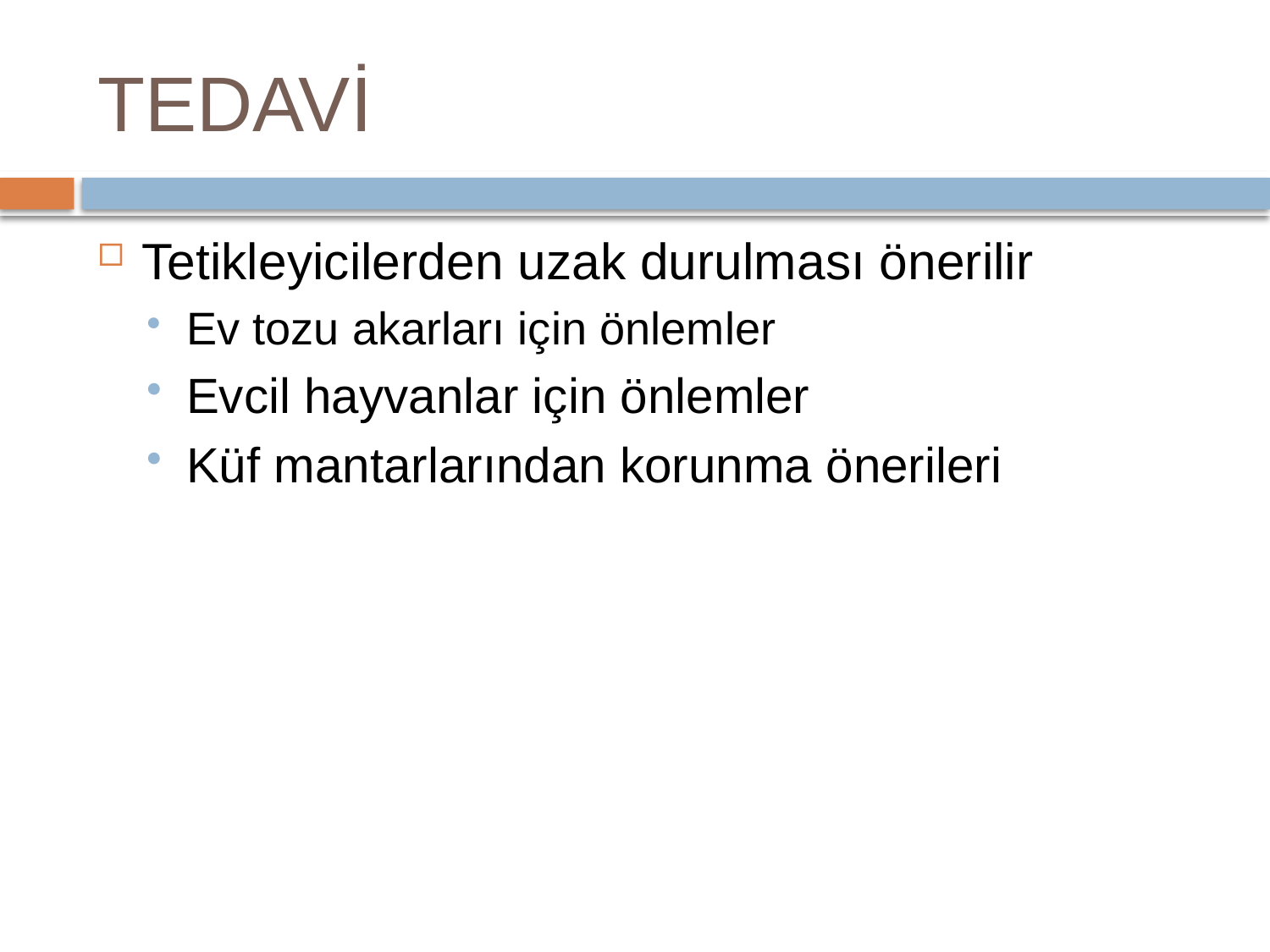

# TEDAVİ
Tetikleyicilerden uzak durulması önerilir
Ev tozu akarları için önlemler
Evcil hayvanlar için önlemler
Küf mantarlarından korunma önerileri